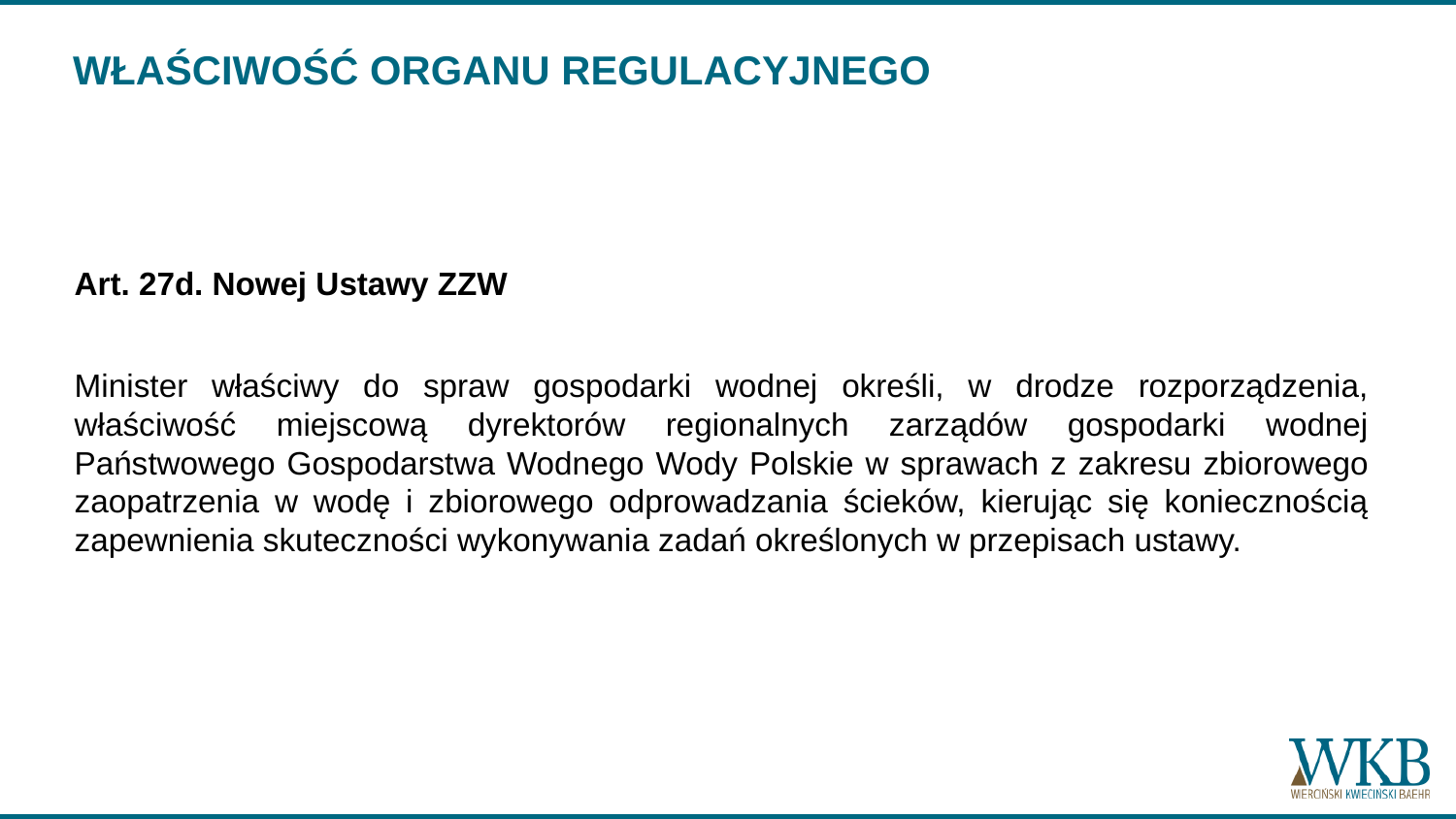

# WŁAŚCIWOŚĆ ORGANU REGULACYJNEGO

Art. 27d. Nowej Ustawy ZZW

Minister właściwy do spraw gospodarki wodnej określi, w drodze rozporządzenia, właściwość miejscową dyrektorów regionalnych zarządów gospodarki wodnej Państwowego Gospodarstwa Wodnego Wody Polskie w sprawach z zakresu zbiorowego zaopatrzenia w wodę i zbiorowego odprowadzania ścieków, kierując się koniecznością zapewnienia skuteczności wykonywania zadań określonych w przepisach ustawy.